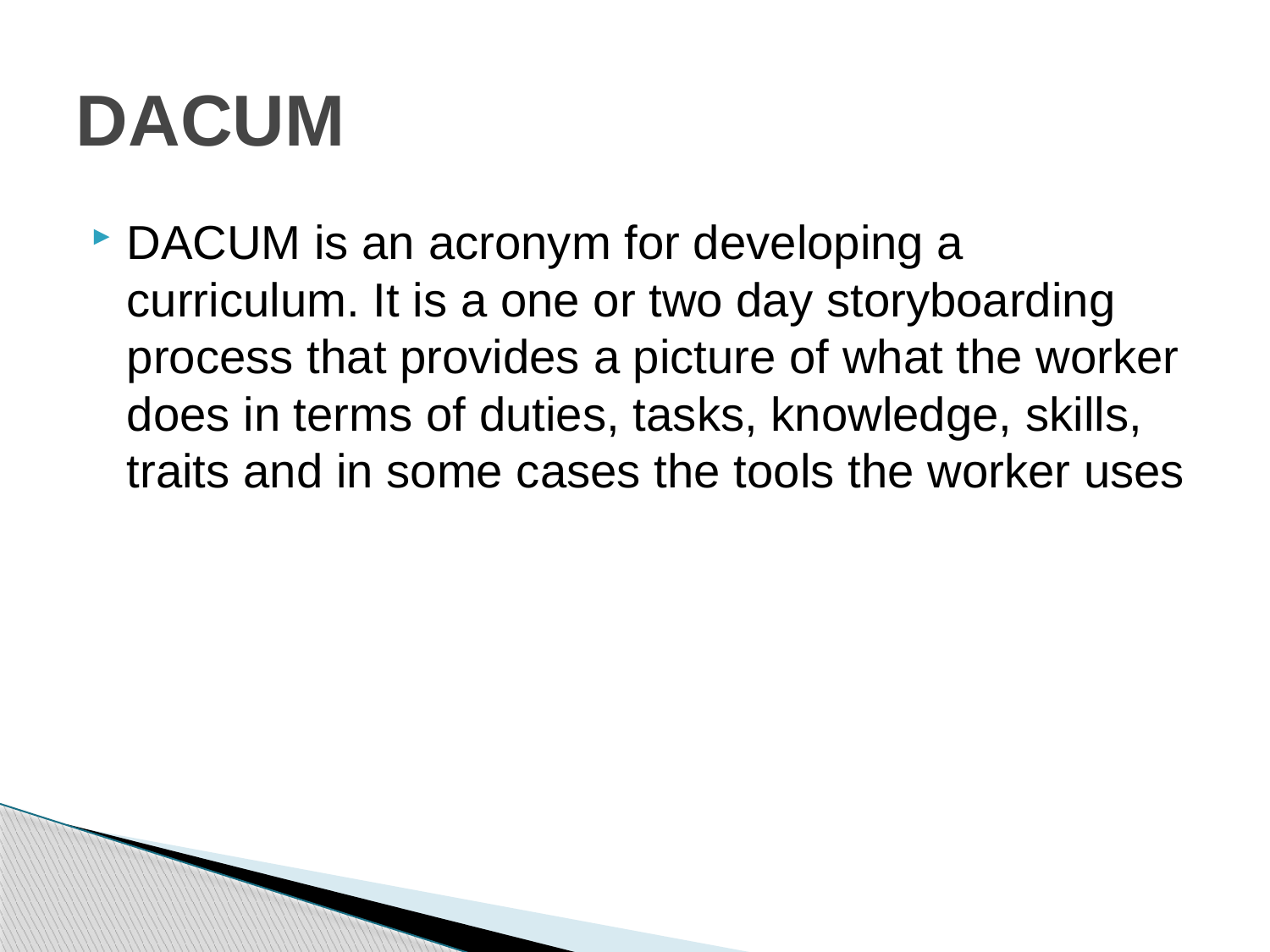

# DACUM
DACUM is an acronym for developing a curriculum. It is a one or two day storyboarding process that provides a picture of what the worker does in terms of duties, tasks, knowledge, skills, traits and in some cases the tools the worker uses